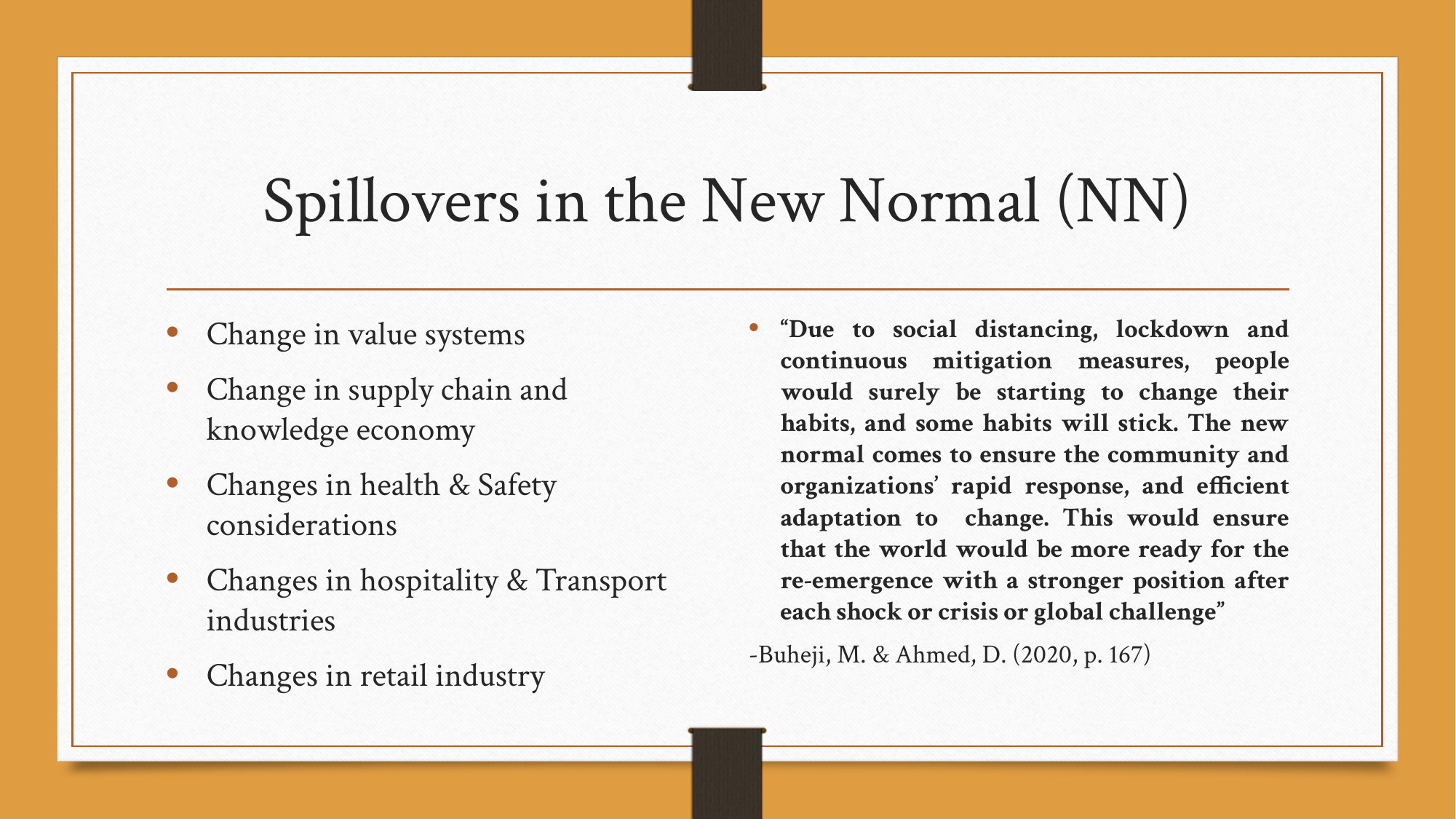

# Spillovers in the New Normal (NN)
Change in value systems
Change in supply chain and knowledge economy
Changes in health & Safety considerations
Changes in hospitality & Transport industries
Changes in retail industry
“Due to social distancing, lockdown and continuous mitigation measures, people would surely be starting to change their habits, and some habits will stick. The new normal comes to ensure the community and organizations’ rapid response, and efficient adaptation to  change. This would ensure that the world would be more ready for the re-emergence with a stronger position after each shock or crisis or global challenge”
-Buheji, M. & Ahmed, D. (2020, p. 167)